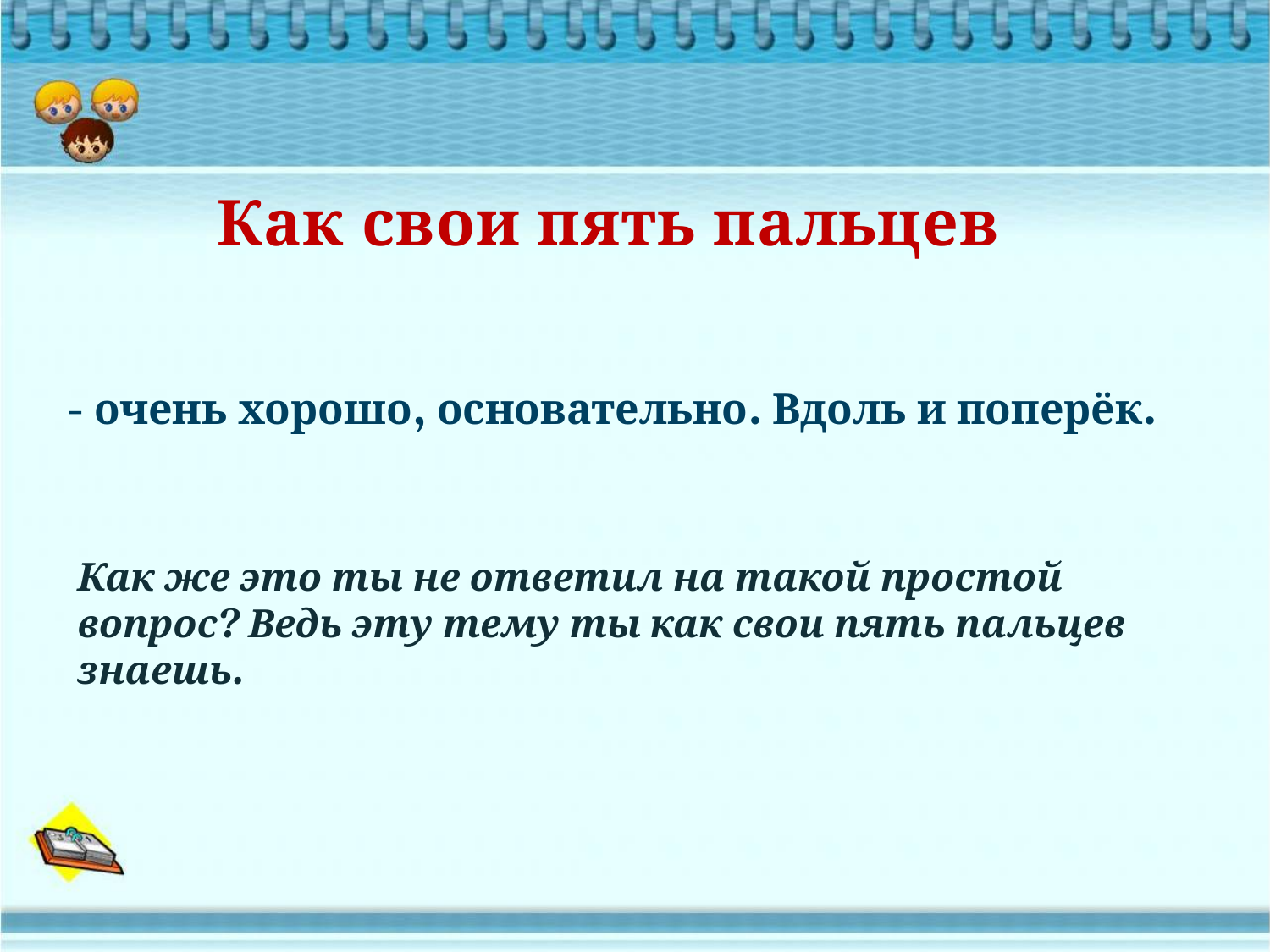

Как свои пять пальцев
- очень хорошо, основательно. Вдоль и поперёк.
Как же это ты не ответил на такой простой вопрос? Ведь эту тему ты как свои пять пальцев знаешь.